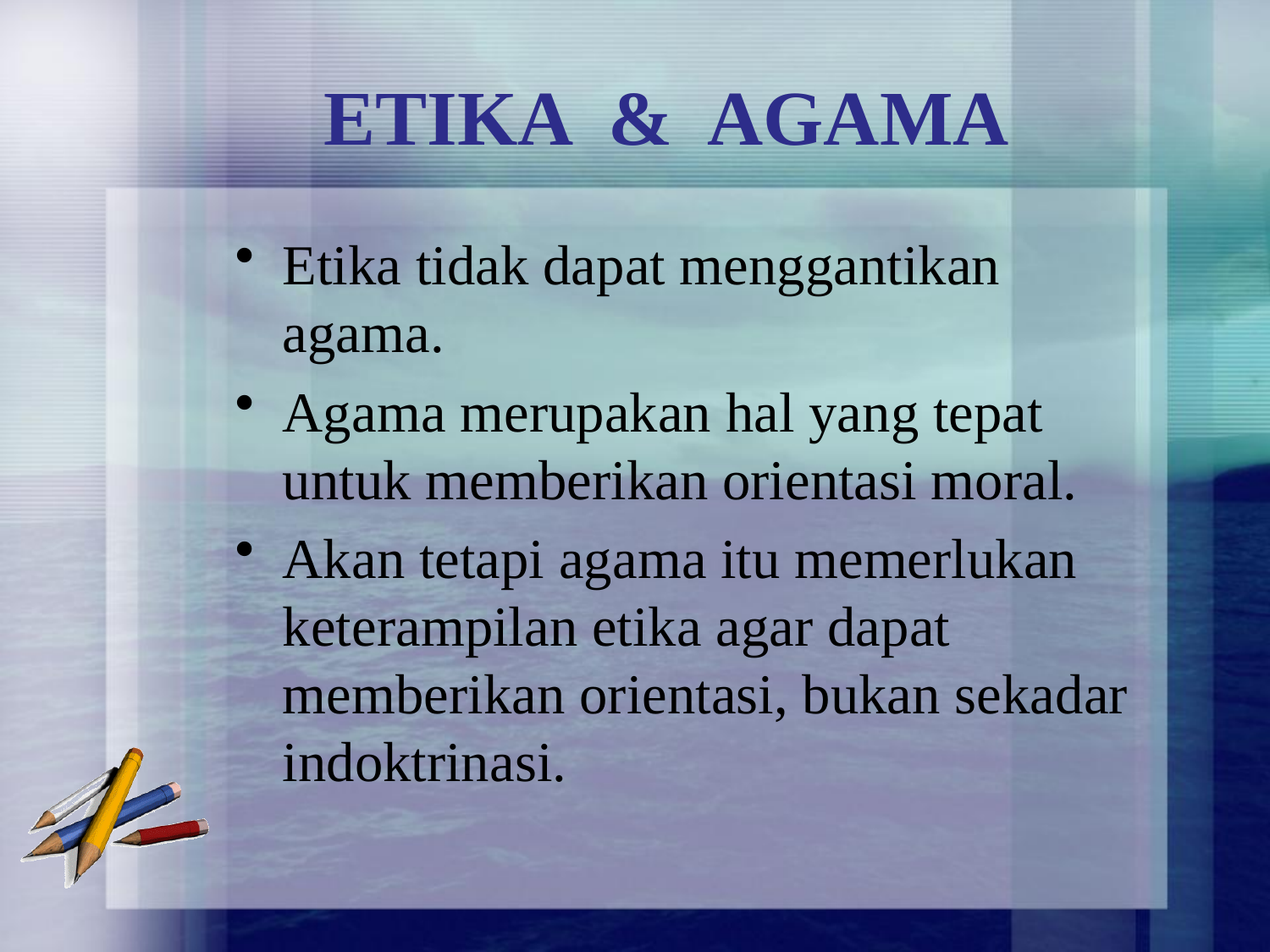

# ETIKA  &  AGAMA
Etika tidak dapat menggantikan agama.
Agama merupakan hal yang tepat untuk memberikan orientasi moral.
Akan tetapi agama itu memerlukan keterampilan etika agar dapat memberikan orientasi, bukan sekadar indoktrinasi.